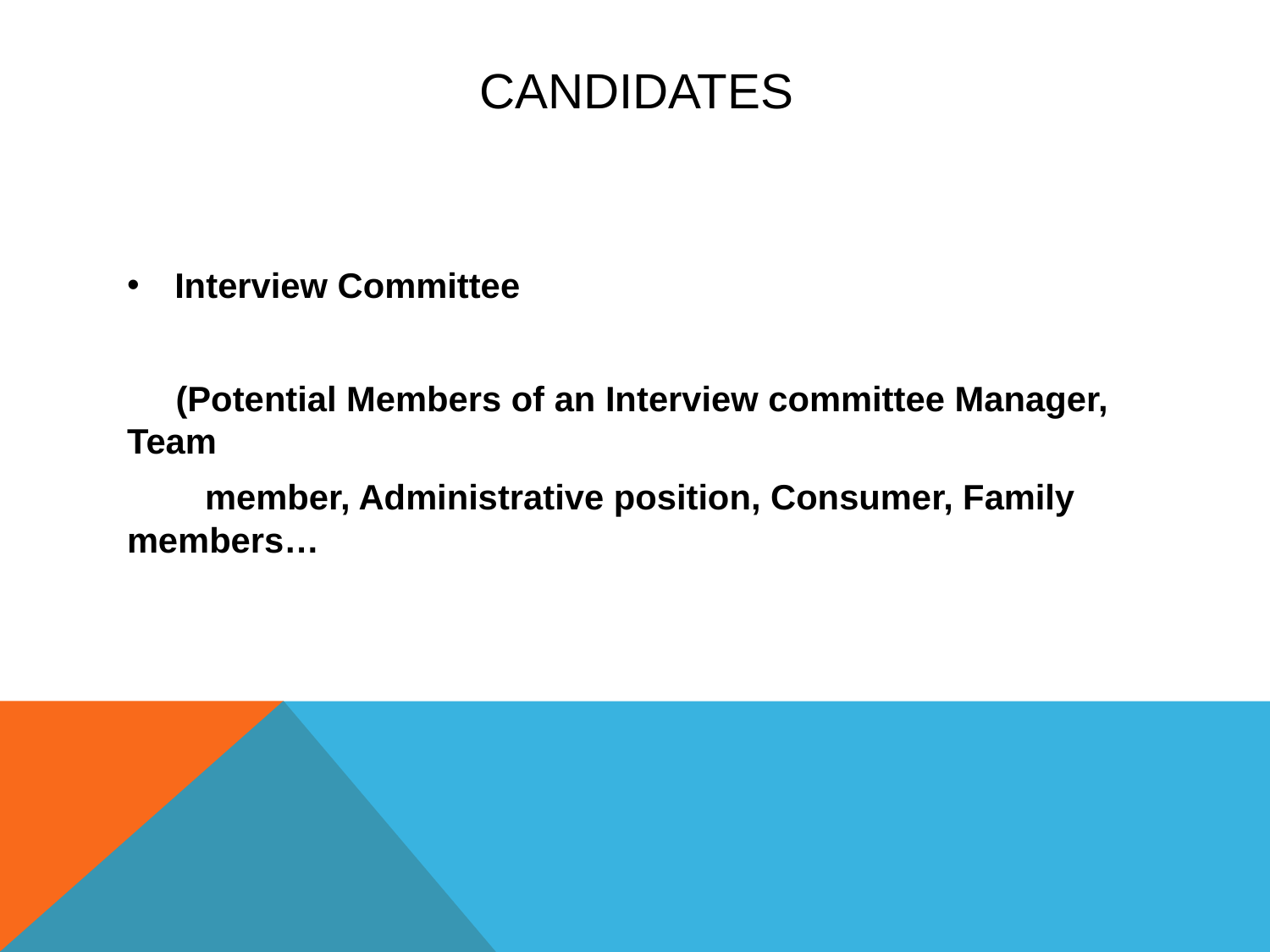

# Candidates

Interview Committee

     (Potential Members of an Interview committee Manager, Team
        member, Administrative position, Consumer, Family members…